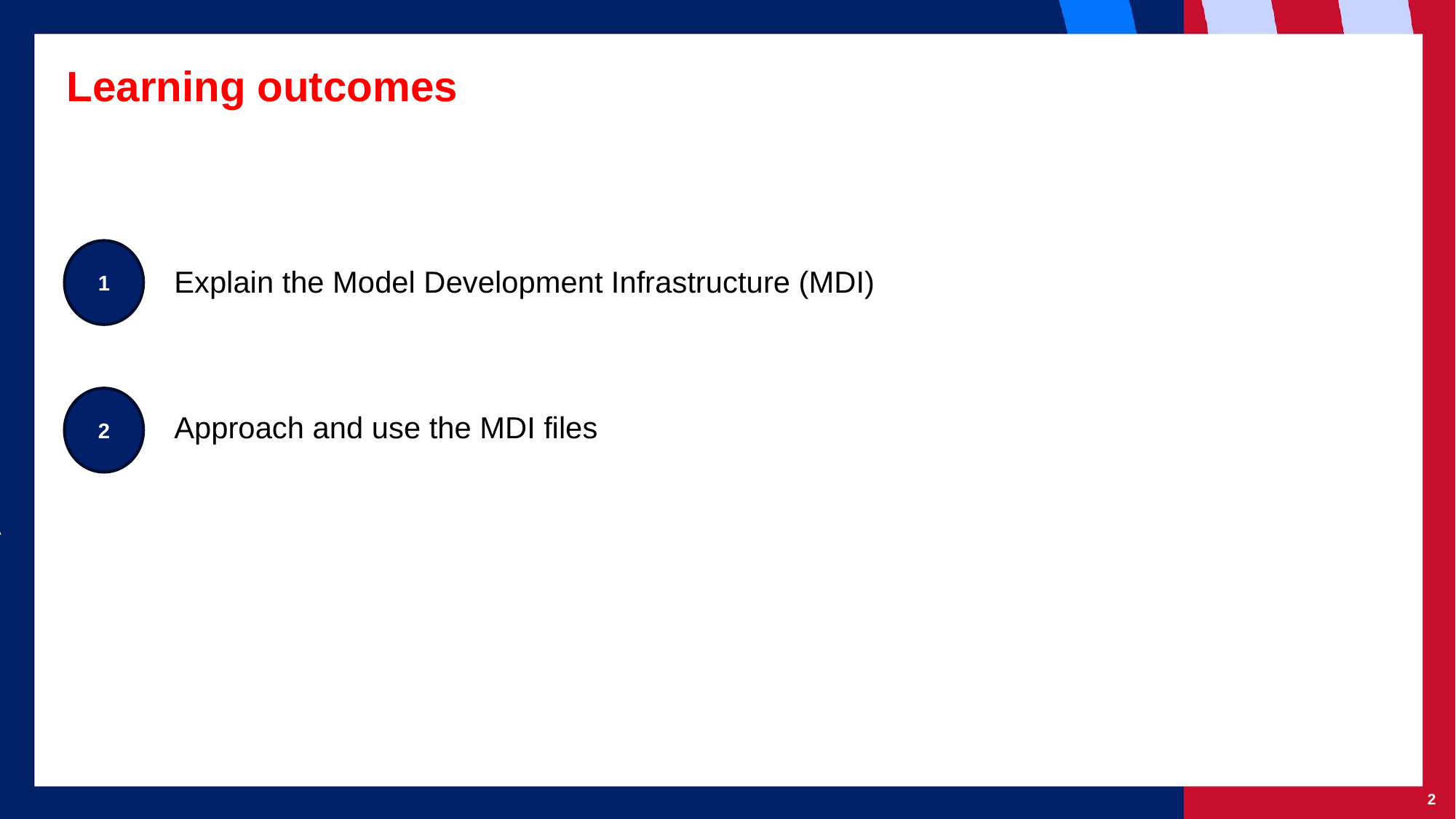

# Learning outcomes

1
Explain the Model Development Infrastructure (MDI)

Approach and use the MDI files
2
2